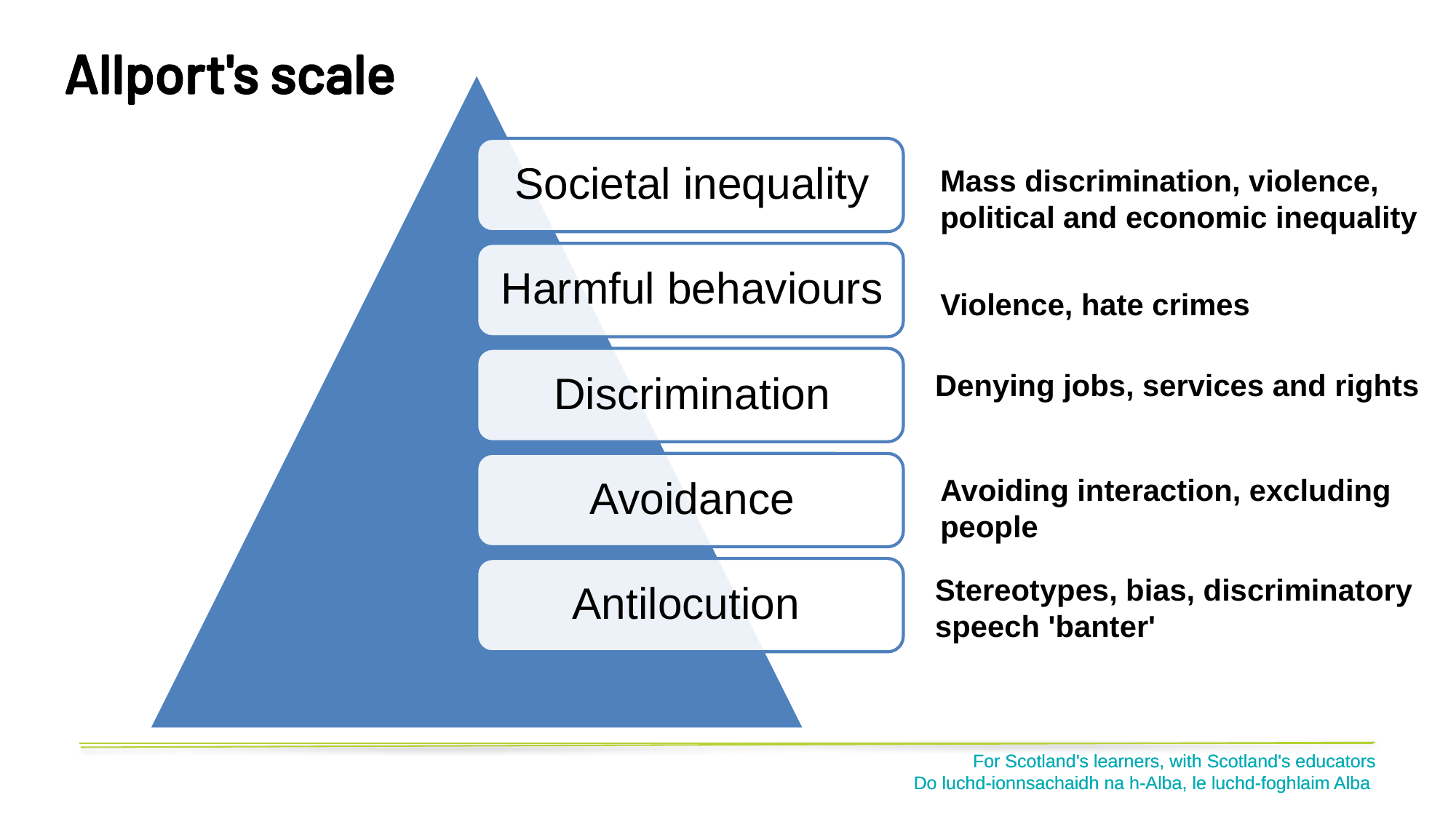

Allport's scale
Societal inequality
Harmful behaviours
Discrimination
Avoidance
Antilocution
Pause for Thought…
Mass discrimination, violence, political and economic inequality
Violence, hate crimes
Denying jobs, services and rights
Avoiding interaction, excluding people
Stereotypes, bias, discriminatory speech 'banter'